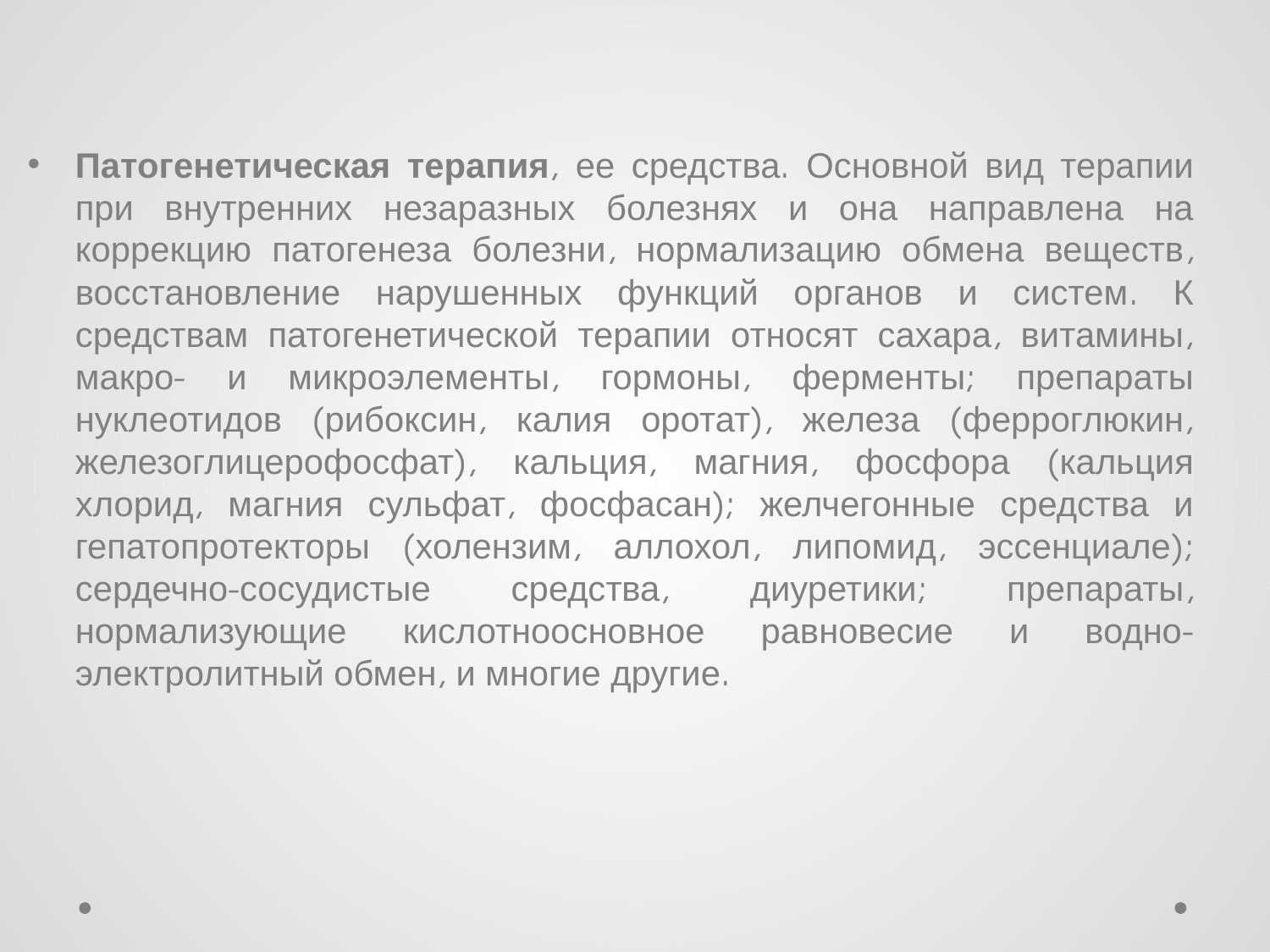

#
Патогенетическая терапия, ее средства. Основной вид терапии при внутренних незаразных болезнях и она направлена на коррекцию патогенеза болезни, нормализацию обмена веществ, восстановление нарушенных функций органов и систем. К средствам патогенетической терапии относят сахара, витамины, макро- и микроэлементы, гормоны, ферменты; препараты нуклеотидов (рибоксин, калия оротат), железа (ферроглюкин, железоглицерофосфат), кальция, магния, фосфора (кальция хлорид, магния сульфат, фосфасан); желчегонные средства и гепатопротекторы (холензим, аллохол, липомид, эссенциале); сердечно-сосудистые средства, диуретики; препараты, нормализующие кислотноосновное равновесие и водно-электролитный обмен, и многие другие.